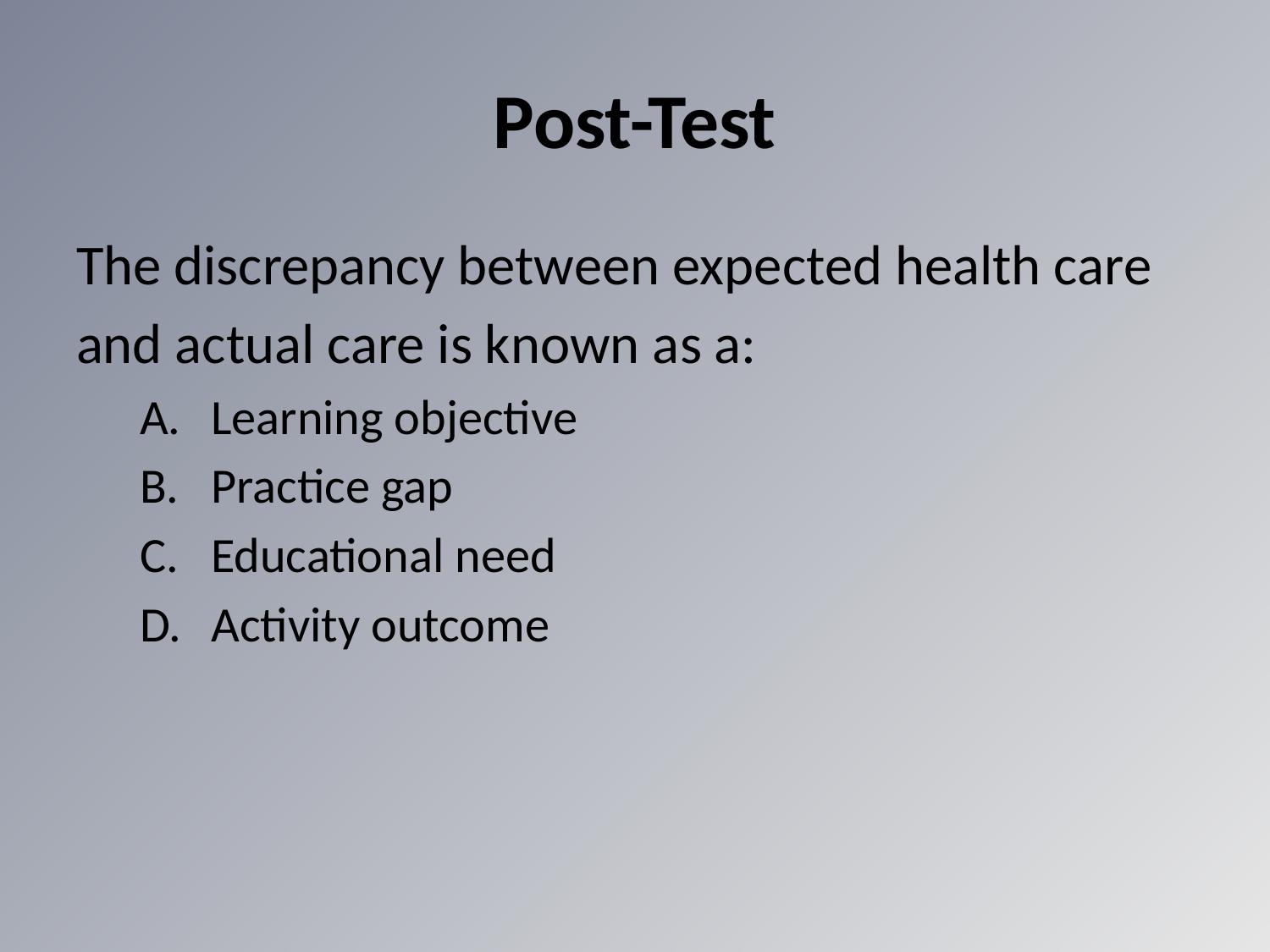

# Post-Test
The discrepancy between expected health care
and actual care is known as a:
Learning objective
Practice gap
Educational need
Activity outcome